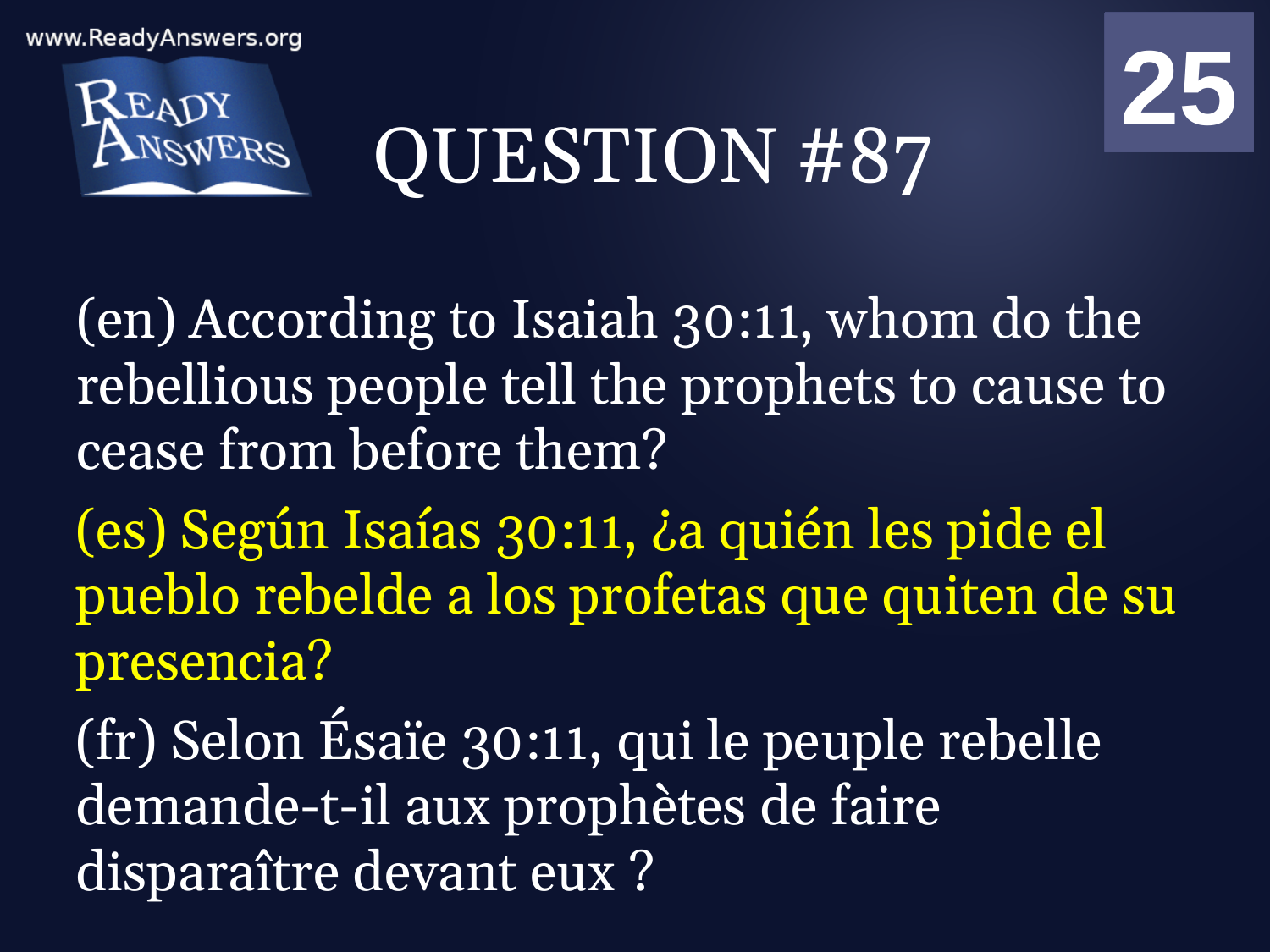

01
02
03
04
05
06
07
08
09
10
11
12
13
14
15
16
17
18
19
20
21
22
23
24
25
00
# QUESTION #87
(en) According to Isaiah 30:11, whom do the rebellious people tell the prophets to cause to cease from before them?
(es) Según Isaías 30:11, ¿a quién les pide el pueblo rebelde a los profetas que quiten de su presencia?
(fr) Selon Ésaïe 30:11, qui le peuple rebelle demande-t-il aux prophètes de faire disparaître devant eux ?